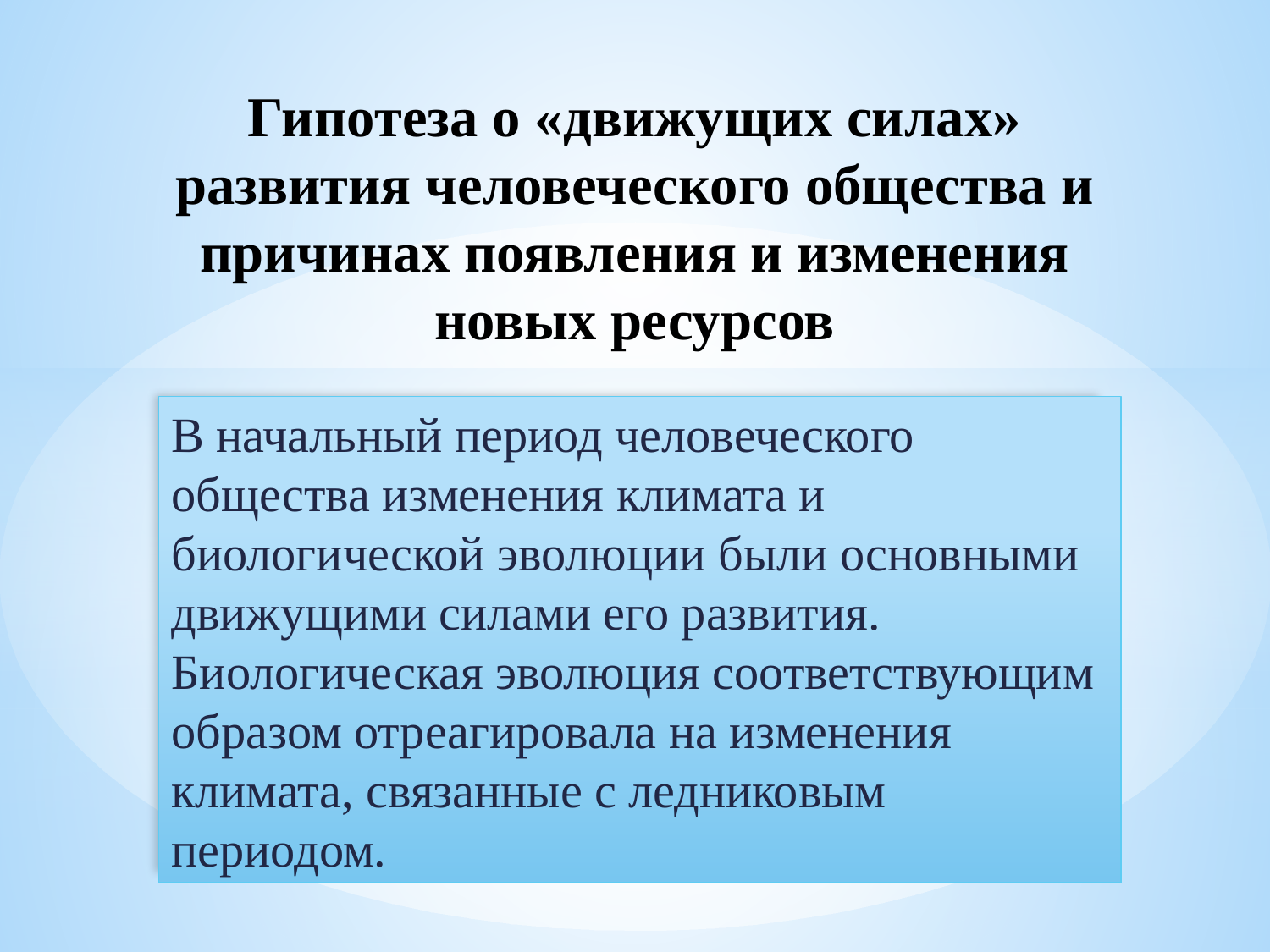

# Гипотеза о «движущих силах» развития человеческого общества и причинах появления и изменения новых ресурсов
В начальный период человеческого общества изменения климата и биологической эволюции были основными движущими силами его развития. Биологическая эволюция соответствующим образом отреагировала на изменения климата, связанные с ледниковым периодом.